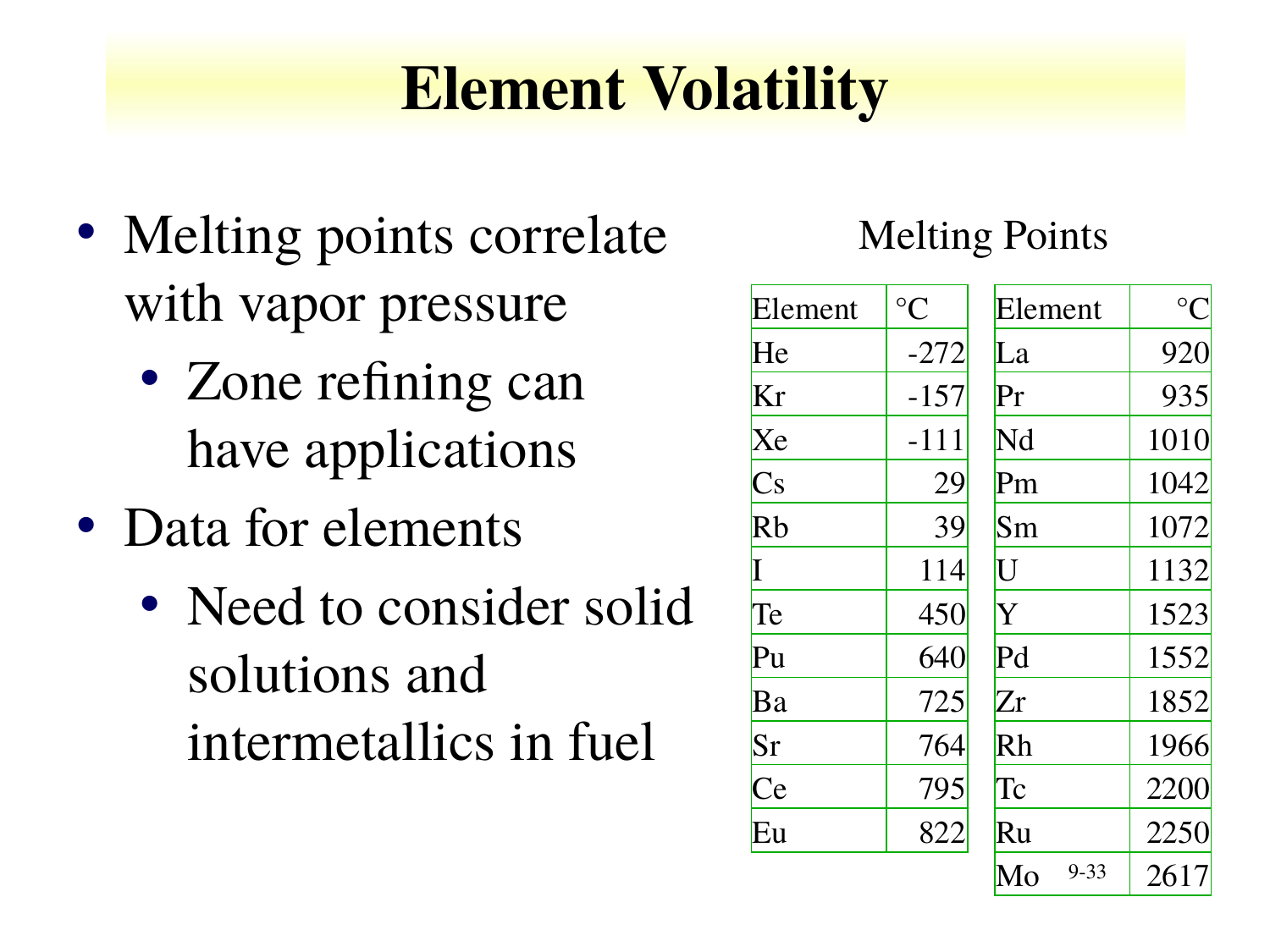

# Element Volatility
Melting points correlate with vapor pressure
Zone refining can have applications
Data for elements
Need to consider solid solutions and intermetallics in fuel

Melting Points
| Element | °C |
| --- | --- |
| He | -272 |
| Kr | -157 |
| Xe | -111 |
| Cs | 29 |
| Rb | 39 |
| I | 114 |
| Te | 450 |
| Pu | 640 |
| Ba | 725 |
| Sr | 764 |
| Ce | 795 |
| Eu | 822 |
| Element | °C |
| --- | --- |
| La | 920 |
| Pr | 935 |
| Nd | 1010 |
| Pm | 1042 |
| Sm | 1072 |
| U | 1132 |
| Y | 1523 |
| Pd | 1552 |
| Zr | 1852 |
| Rh | 1966 |
| Tc | 2200 |
| Ru | 2250 |
| Mo | 2617 |